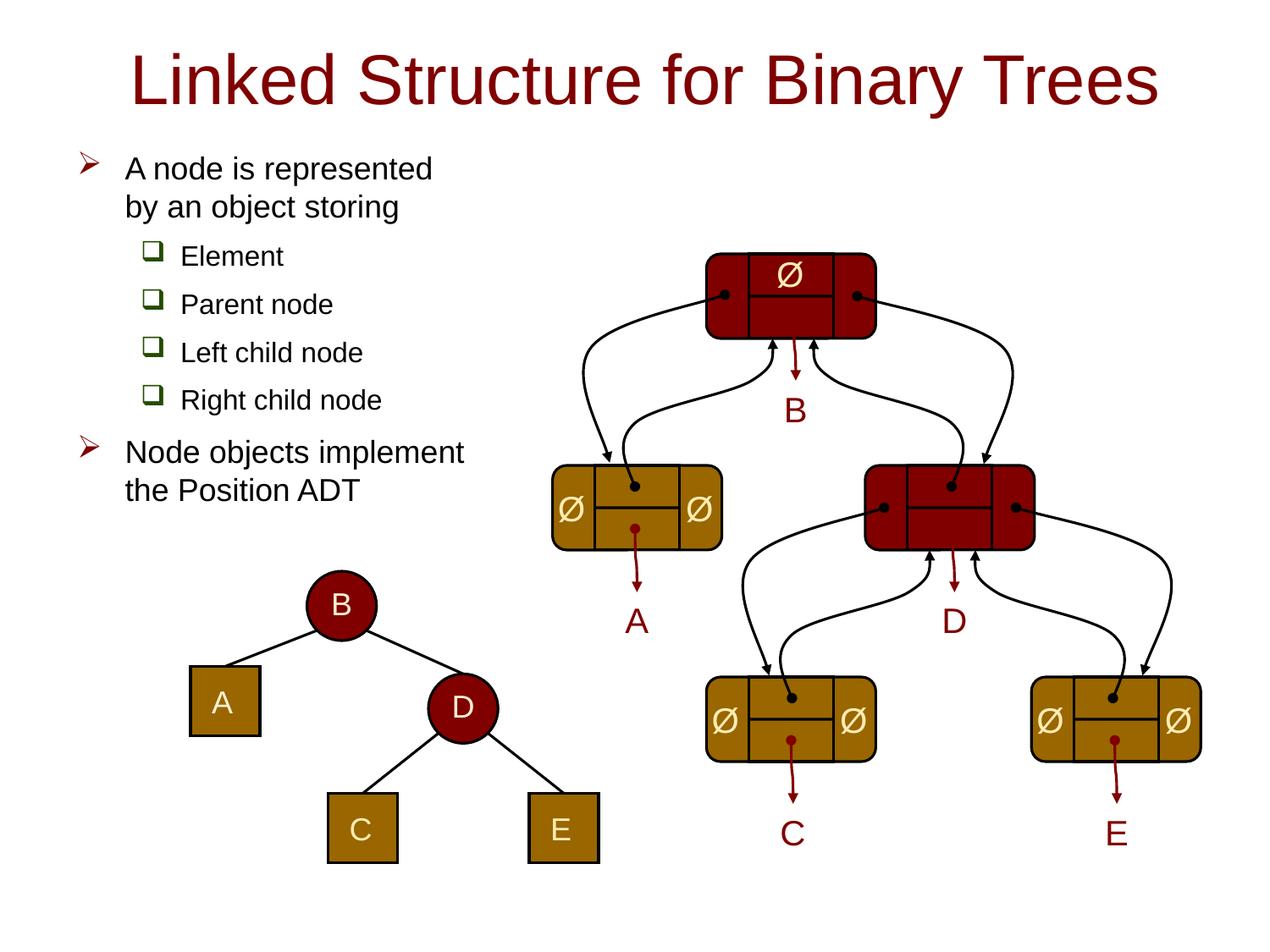

# Linked Structure for Binary Trees
A node is represented by an object storing
Element
Parent node
Left child node
Right child node
Node objects implement the Position ADT
Ø

B

Ø
Ø

A
D

B
 A
D

Ø
Ø
Ø
Ø
C
E
 C
 E